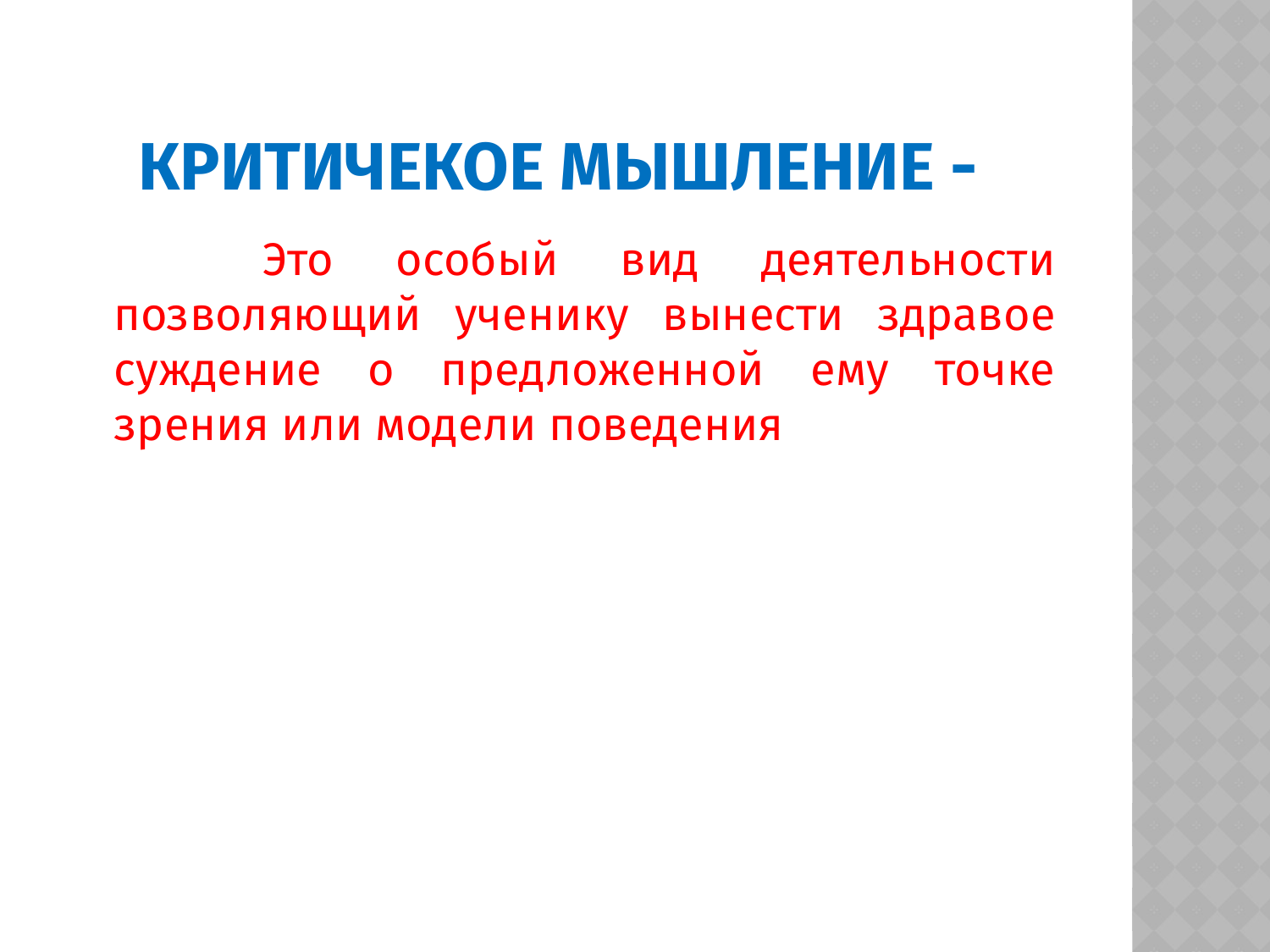

# Критичекое мышление -
   Это особый вид деятельности позволяющий ученику вынести здравое суждение о предложенной ему точке зрения или модели поведения